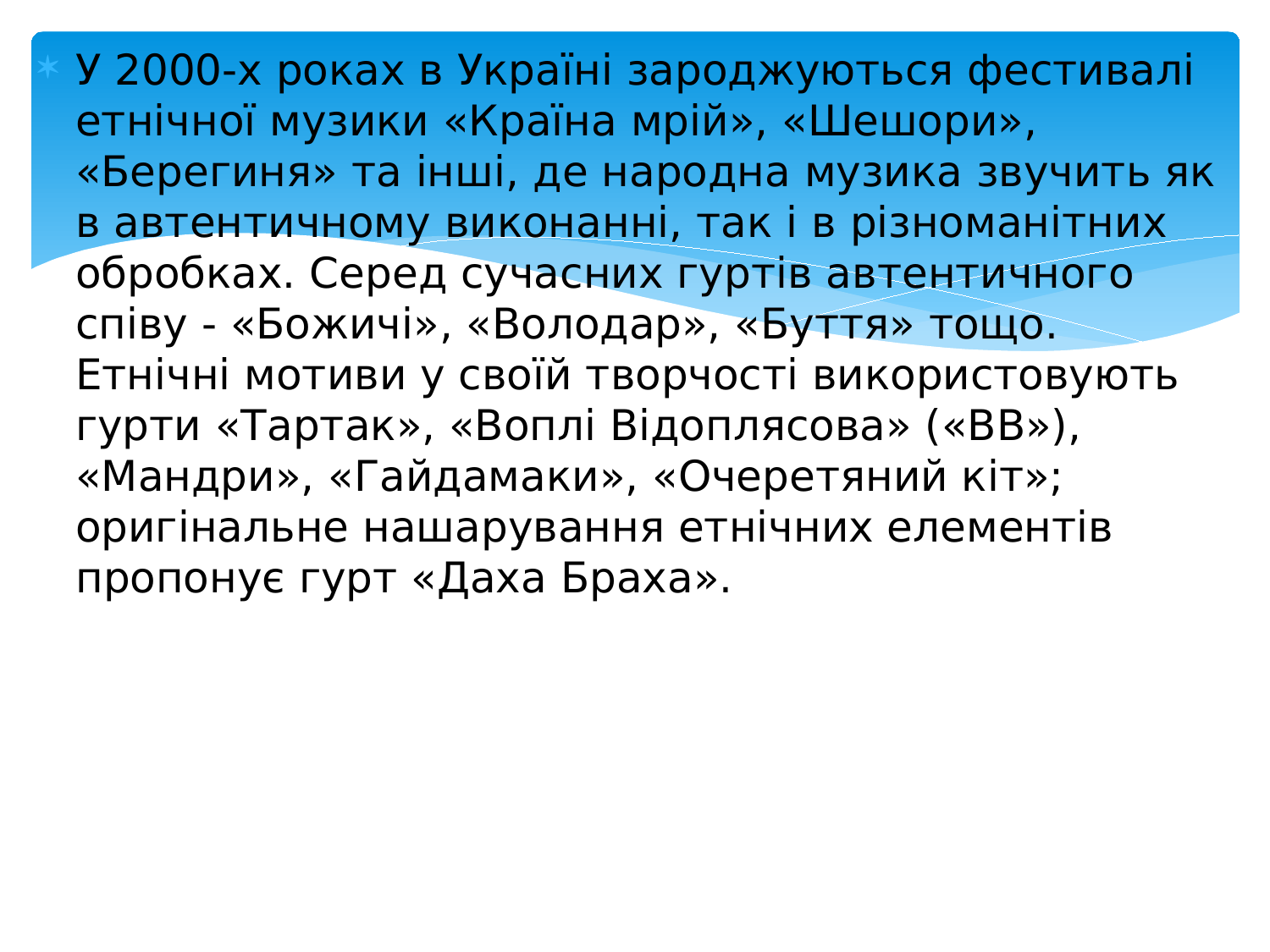

У 2000-х роках в Україні зароджуються фестивалі етнічної музики «Країна мрій», «Шешори», «Берегиня» та інші, де народна музика звучить як в автентичному виконанні, так і в різноманітних обробках. Серед сучасних гуртів автентичного співу - «Божичі», «Володар», «Буття» тощо.
Етнічні мотиви у своїй творчості використовують гурти «Тартак», «Воплі Відоплясова» («ВВ»), «Мандри», «Гайдамаки», «Очеретяний кіт»; оригінальне нашарування етнічних елементів пропонує гурт «Даха Браха».